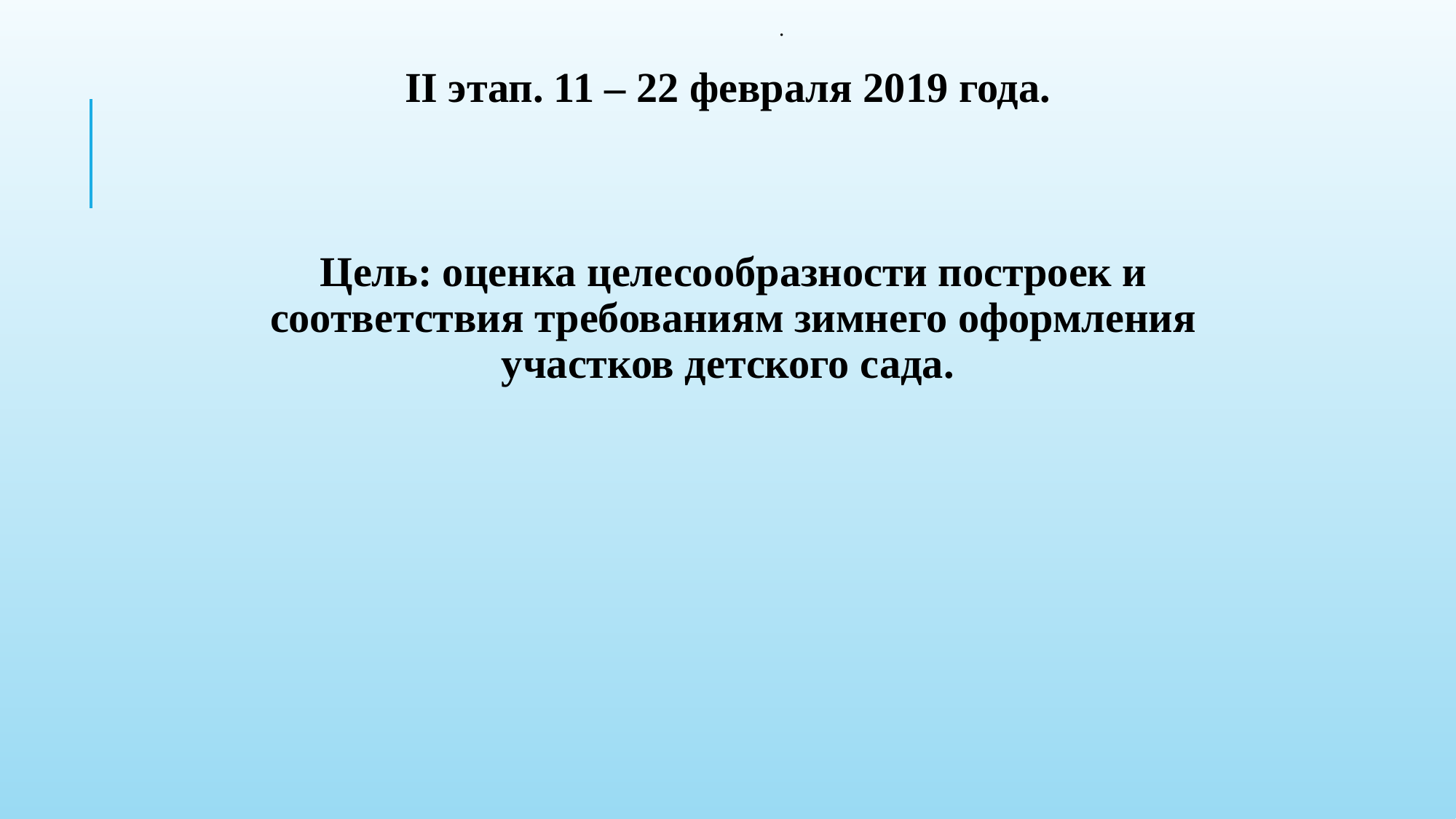

.

II этап. 11 – 22 февраля 2019 года.

Цель: оценка целесообразности построек и соответствия требованиям зимнего оформления участков детского сада.